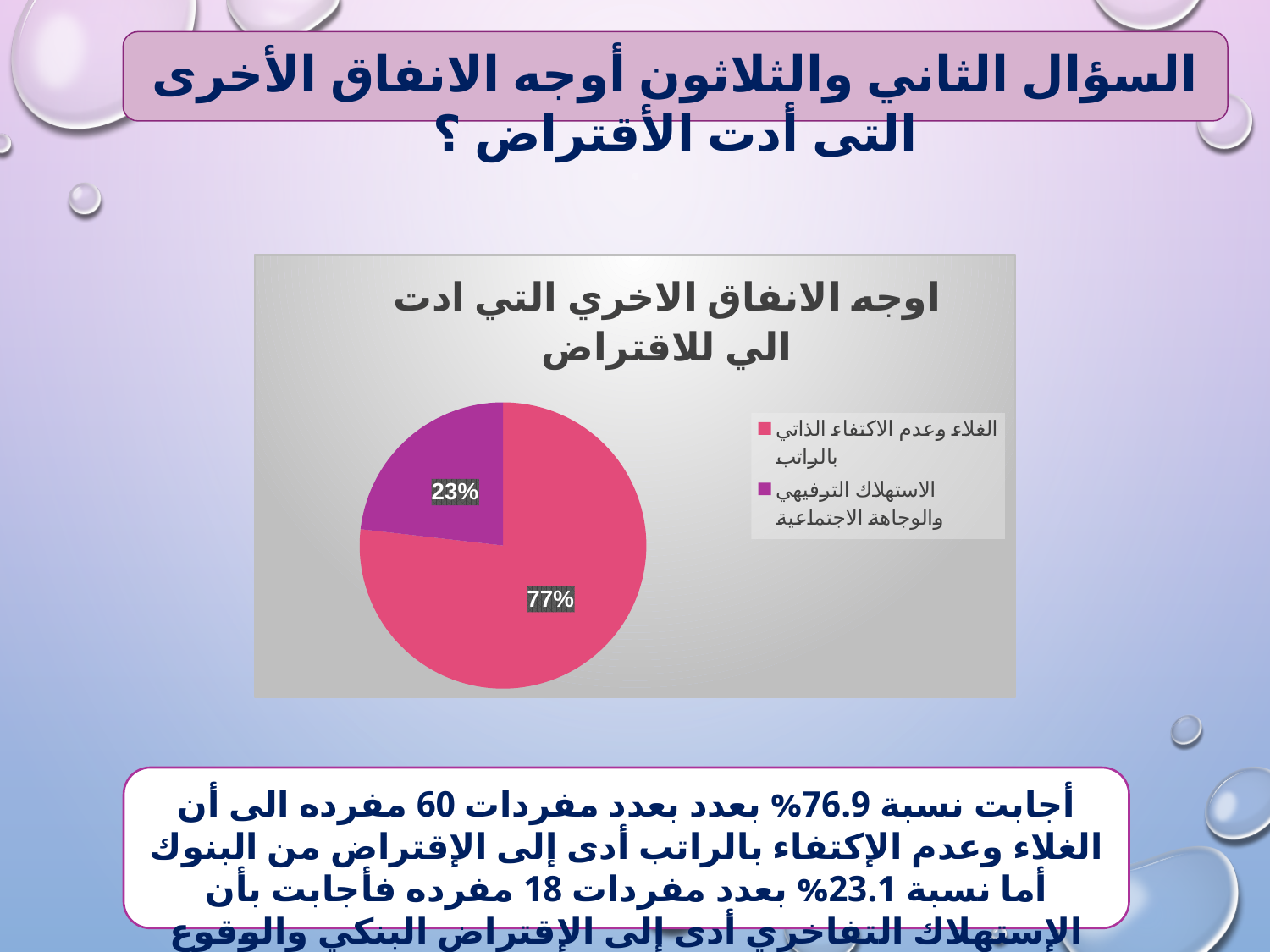

السؤال الثاني والثلاثون أوجه الانفاق الأخرى التى أدت الأقتراض ؟

### Chart: اوجه الانفاق الاخري التي ادت الي للاقتراض

| Category | Sales |
|---|---|
| الغلاء وعدم الاكتفاء الذاتي بالراتب | 76.9 |
| الاستهلاك الترفيهي والوجاهة الاجتماعية | 23.2 |
أجابت نسبة 76.9% بعدد بعدد مفردات 60 مفرده الى أن الغلاء وعدم الإكتفاء بالراتب أدى إلى الإقتراض من البنوك أما نسبة 23.1% بعدد مفردات 18 مفرده فأجابت بأن الإستهلاك التفاخري أدى إلى الإقتراض البنكي والوقوع تحت براثينه .